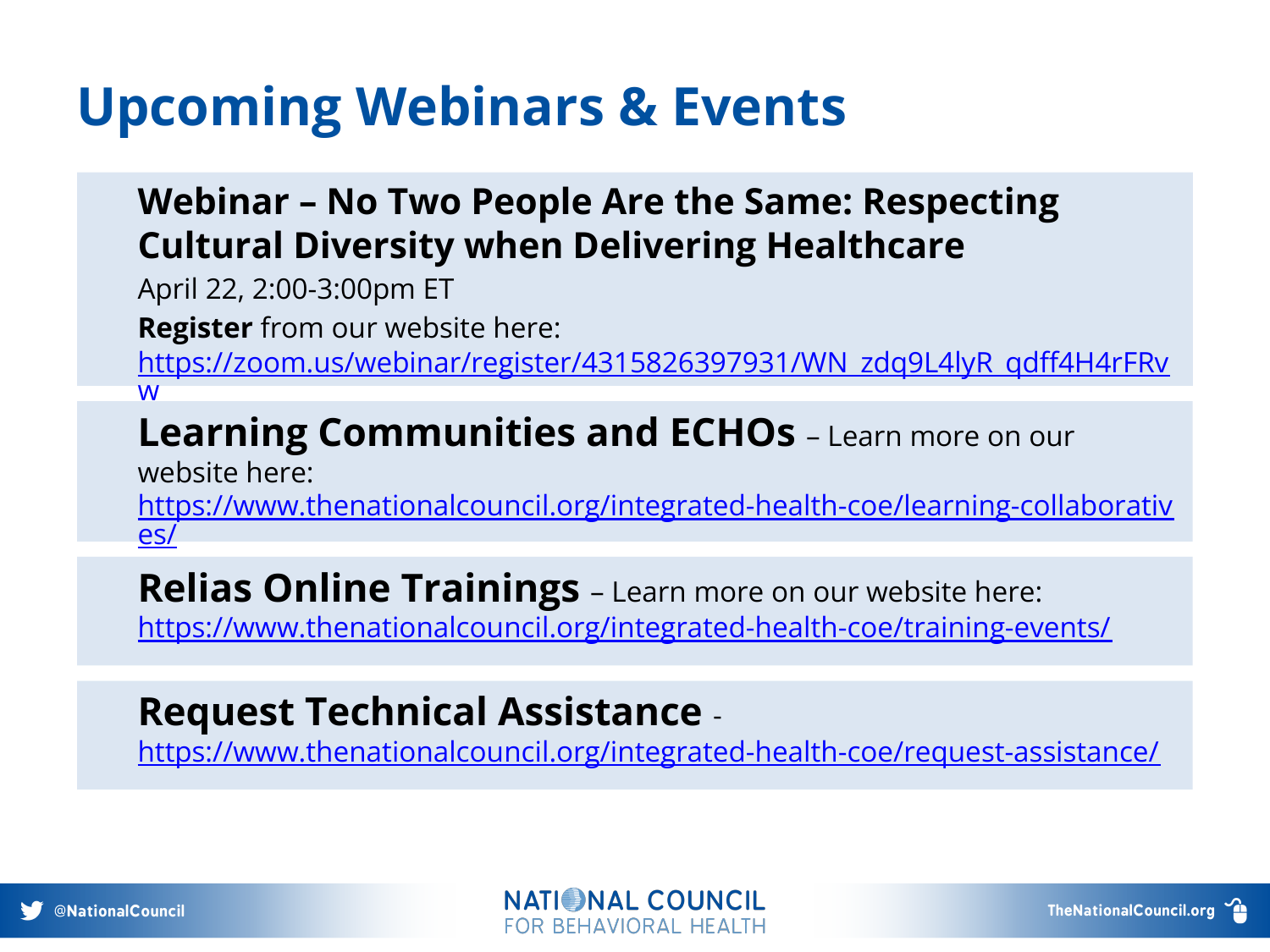

# Upcoming Webinars & Events
Webinar – No Two People Are the Same: Respecting Cultural Diversity when Delivering Healthcare
April 22, 2:00-3:00pm ET
Register from our website here: https://zoom.us/webinar/register/4315826397931/WN_zdq9L4lyR_qdff4H4rFRvw

Learning Communities and ECHOs – Learn more on our website here: https://www.thenationalcouncil.org/integrated-health-coe/learning-collaboratives/

Relias Online Trainings – Learn more on our website here: https://www.thenationalcouncil.org/integrated-health-coe/training-events/

Request Technical Assistance - https://www.thenationalcouncil.org/integrated-health-coe/request-assistance/